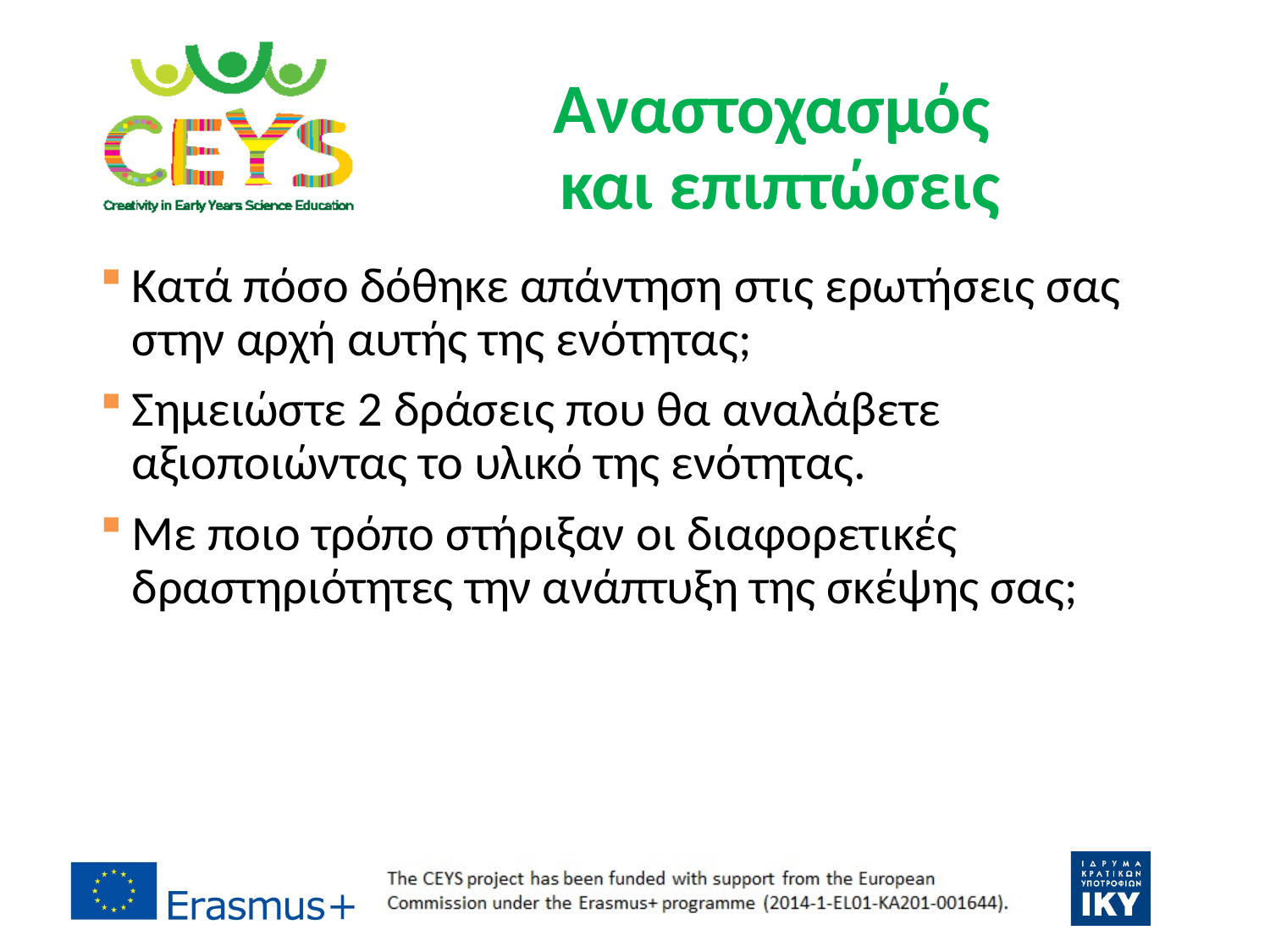

Αναστοχασμός
και επιπτώσεις
Κατά πόσο δόθηκε απάντηση στις ερωτήσεις σας στην αρχή αυτής της ενότητας;
Σημειώστε 2 δράσεις που θα αναλάβετε αξιοποιώντας το υλικό της ενότητας.
Με ποιο τρόπο στήριξαν οι διαφορετικές δραστηριότητες την ανάπτυξη της σκέψης σας;